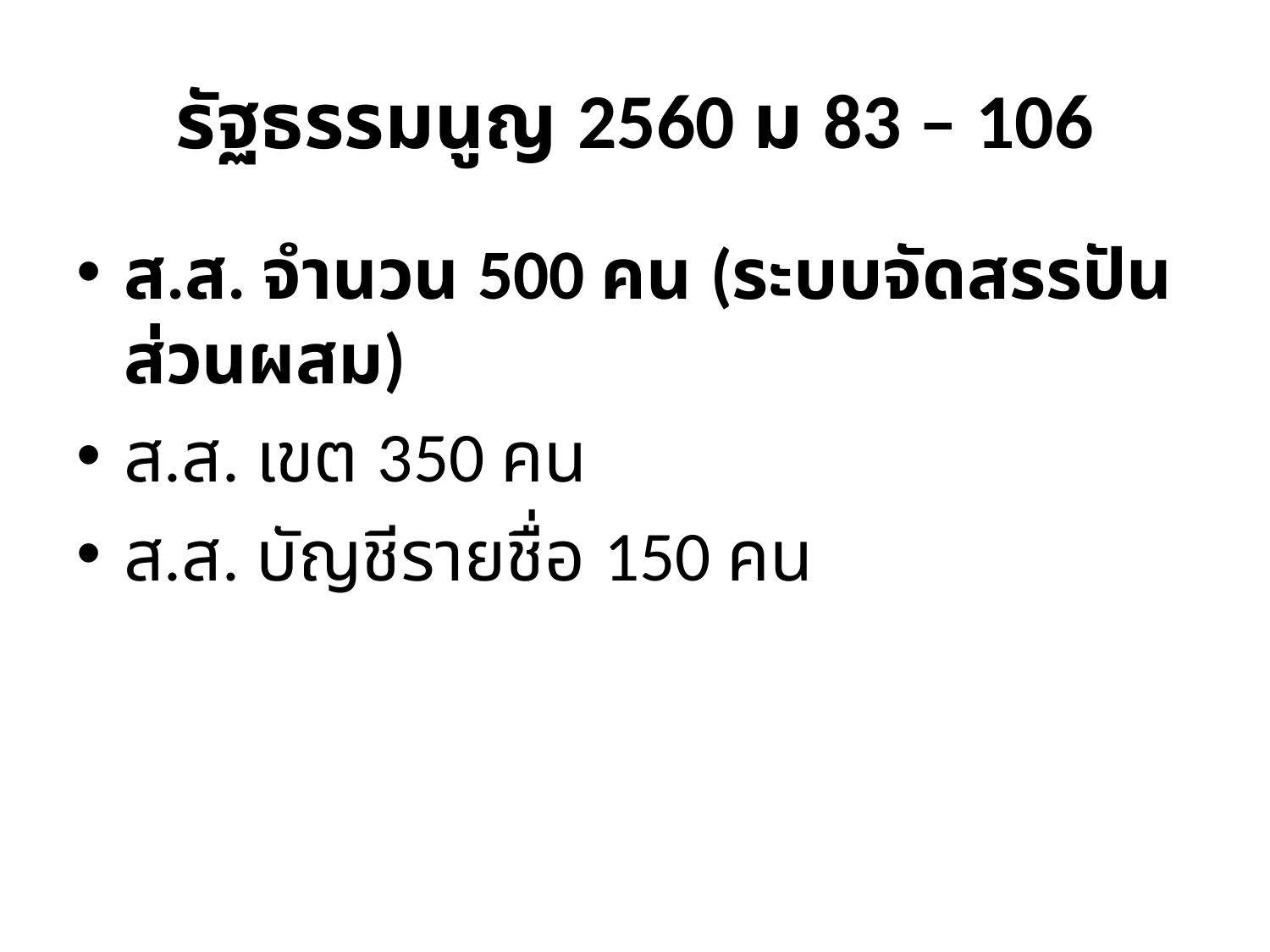

# รัฐธรรมนูญ 2560 ม 83 – 106
ส.ส. จำนวน 500 คน (ระบบจัดสรรปันส่วนผสม)
ส.ส. เขต 350 คน
ส.ส. บัญชีรายชื่อ 150 คน